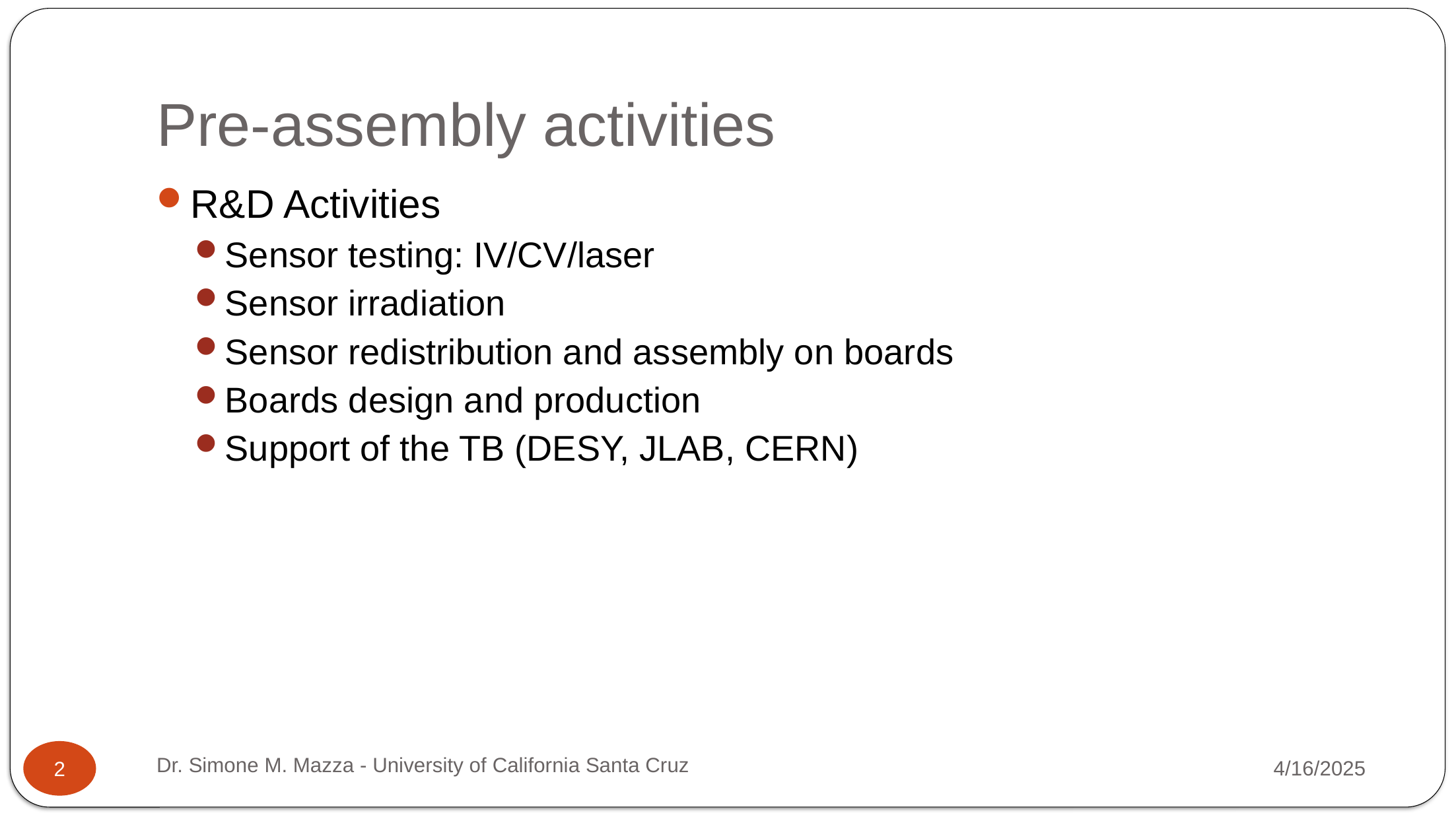

# Pre-assembly activities
R&D Activities
Sensor testing: IV/CV/laser
Sensor irradiation
Sensor redistribution and assembly on boards
Boards design and production
Support of the TB (DESY, JLAB, CERN)
Dr. Simone M. Mazza - University of California Santa Cruz
4/16/2025
2